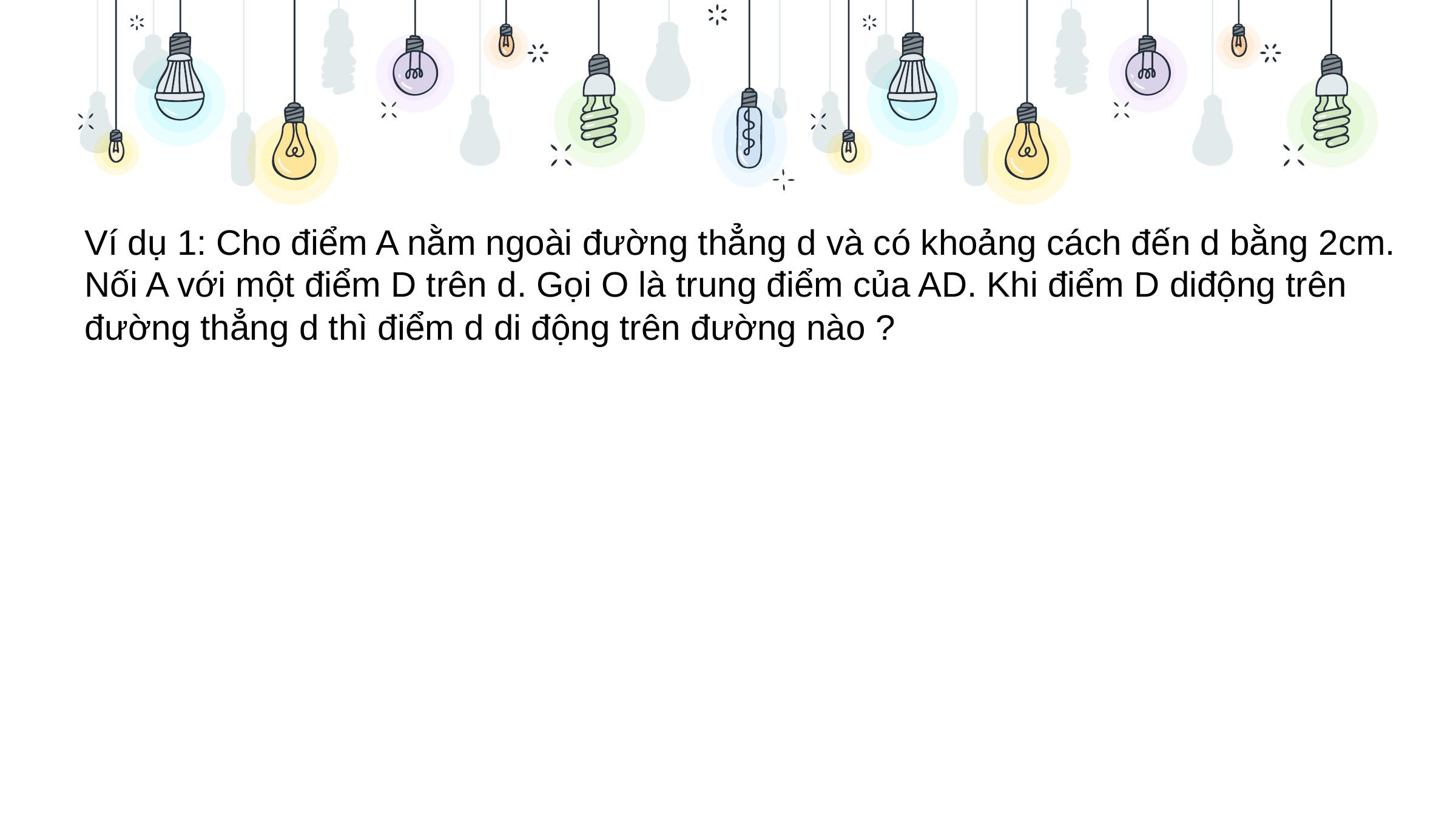

Ví dụ 1: Cho điểm A nằm ngoài đường thẳng d và có khoảng cách đến d bằng 2cm. Nối A với một điểm D trên d. Gọi O là trung điểm của AD. Khi điểm D diđộng trên đường thẳng d thì điểm d di động trên đường nào ?